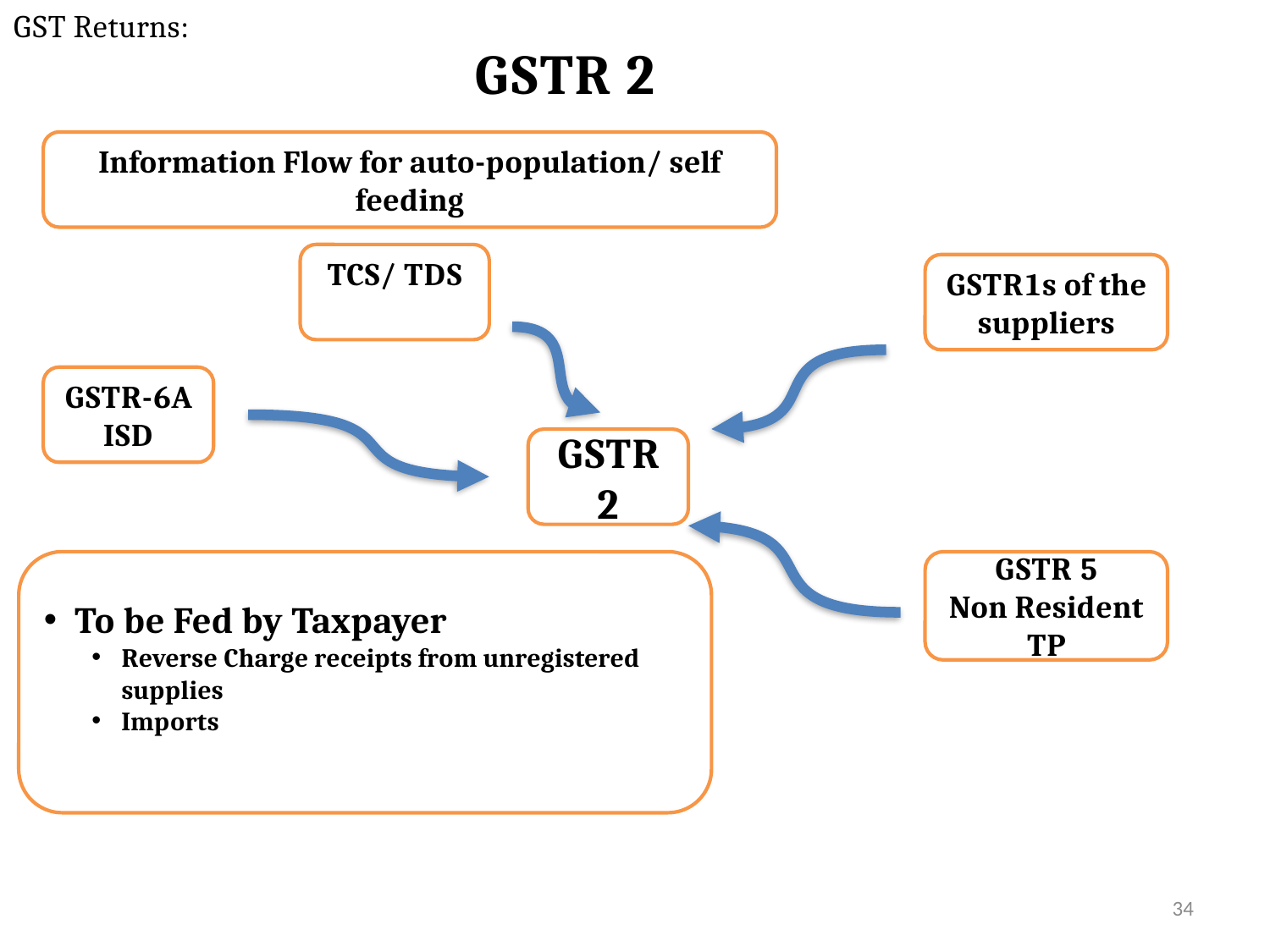

GST Returns:
GSTR 2
Information Flow for auto-population/ self feeding
TCS/ TDS

GSTR1s of the suppliers
GSTR-6A
ISD
GSTR 2
To be Fed by Taxpayer
Reverse Charge receipts from unregistered supplies
Imports

GSTR 5
Non Resident TP
34